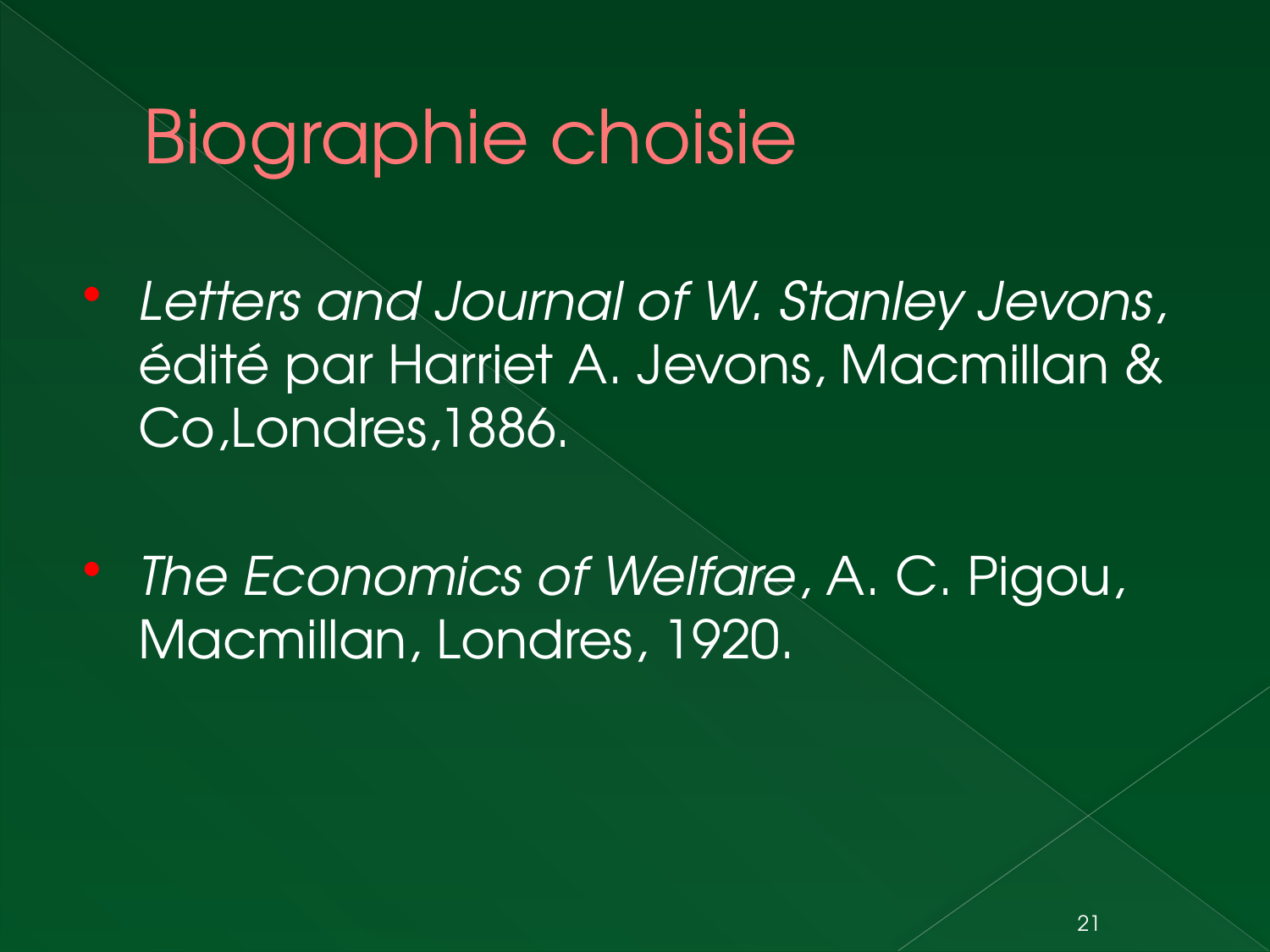

# Biographie choisie
Letters and Journal of W. Stanley Jevons, édité par Harriet A. Jevons, Macmillan & Co,Londres,1886.

The Economics of Welfare, A. C. Pigou, Macmillan, Londres, 1920.

21